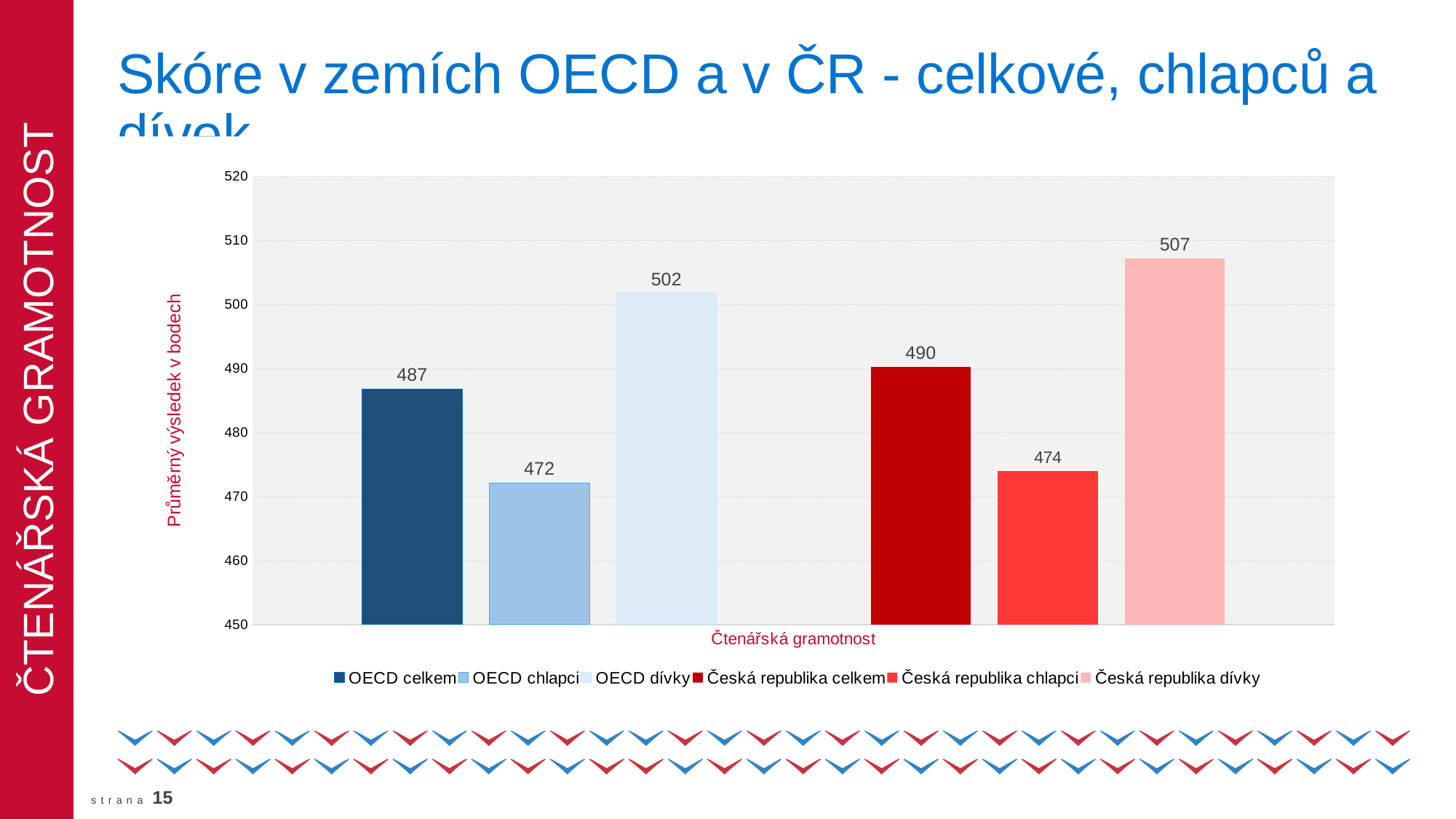

ČTENÁŘSKÁ GRAMOTNOST
Skóre v zemích OECD a v ČR - celkové, chlapců a dívek

### Chart

| Category | OECD | OECD | OECD | OECD | Česká republika | Česká republika | Česká republika |
|---|---|---|---|---|---|---|---|
| Čtenářská gramotnost | 486.8277854760893 | 472.1408237374742 | 501.7421827637521 | 480.0 | 490.21881502637234 | 473.98638465785183 | 507.1800013162649 |